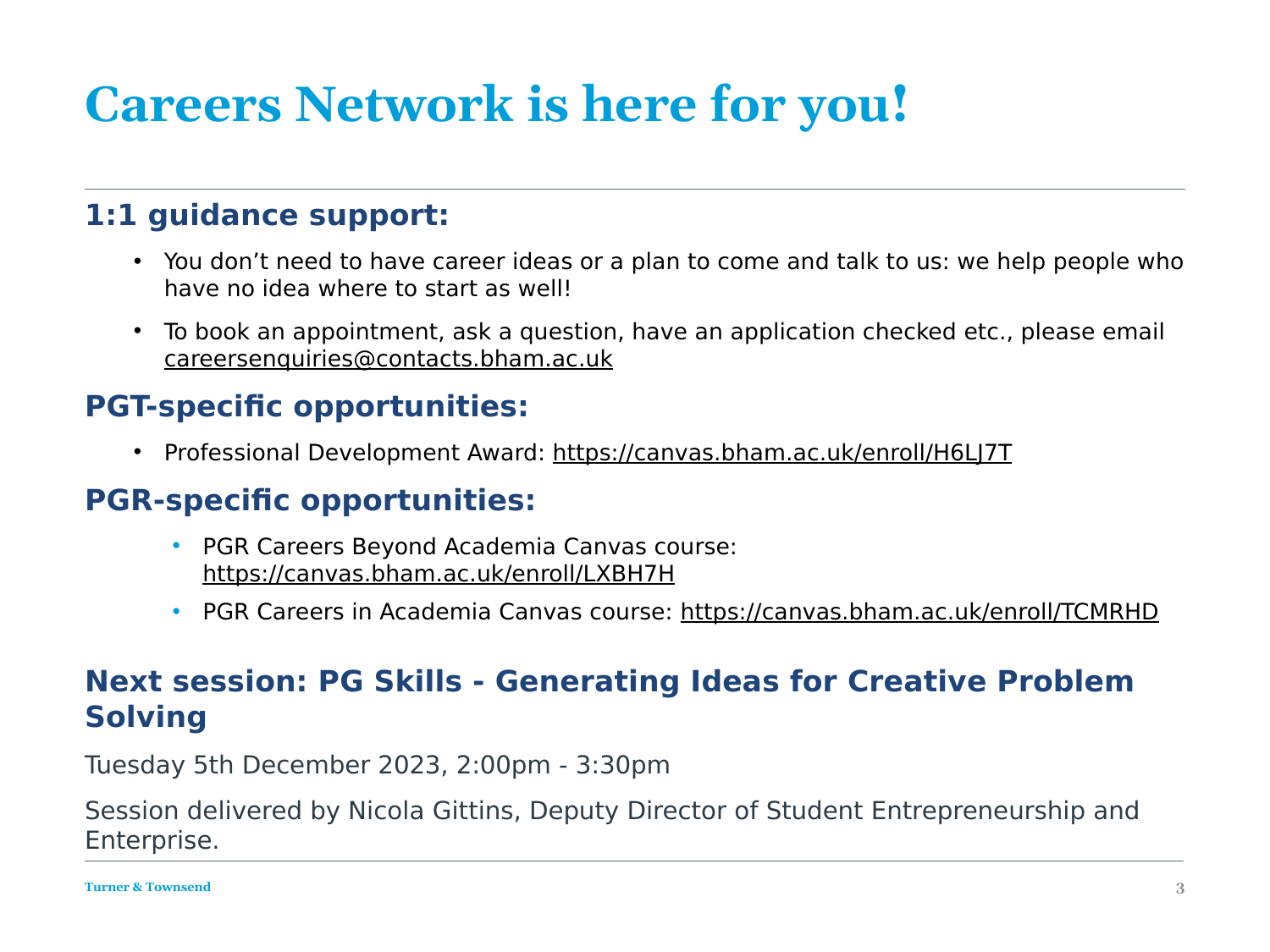

# Careers Network is here for you!
1:1 guidance support:
You don’t need to have career ideas or a plan to come and talk to us: we help people who have no idea where to start as well!
To book an appointment, ask a question, have an application checked etc., please email careersenquiries@contacts.bham.ac.uk
PGT-specific opportunities:
Professional Development Award: https://canvas.bham.ac.uk/enroll/H6LJ7T
PGR-specific opportunities:
PGR Careers Beyond Academia Canvas course: https://canvas.bham.ac.uk/enroll/LXBH7H
PGR Careers in Academia Canvas course: https://canvas.bham.ac.uk/enroll/TCMRHD
Next session: PG Skills - Generating Ideas for Creative Problem Solving
Tuesday 5th December 2023, 2:00pm - 3:30pm
Session delivered by Nicola Gittins, Deputy Director of Student Entrepreneurship and Enterprise. https://bham.targetconnect.net/leap/event.html?id=18000&service=Careers+Service

3